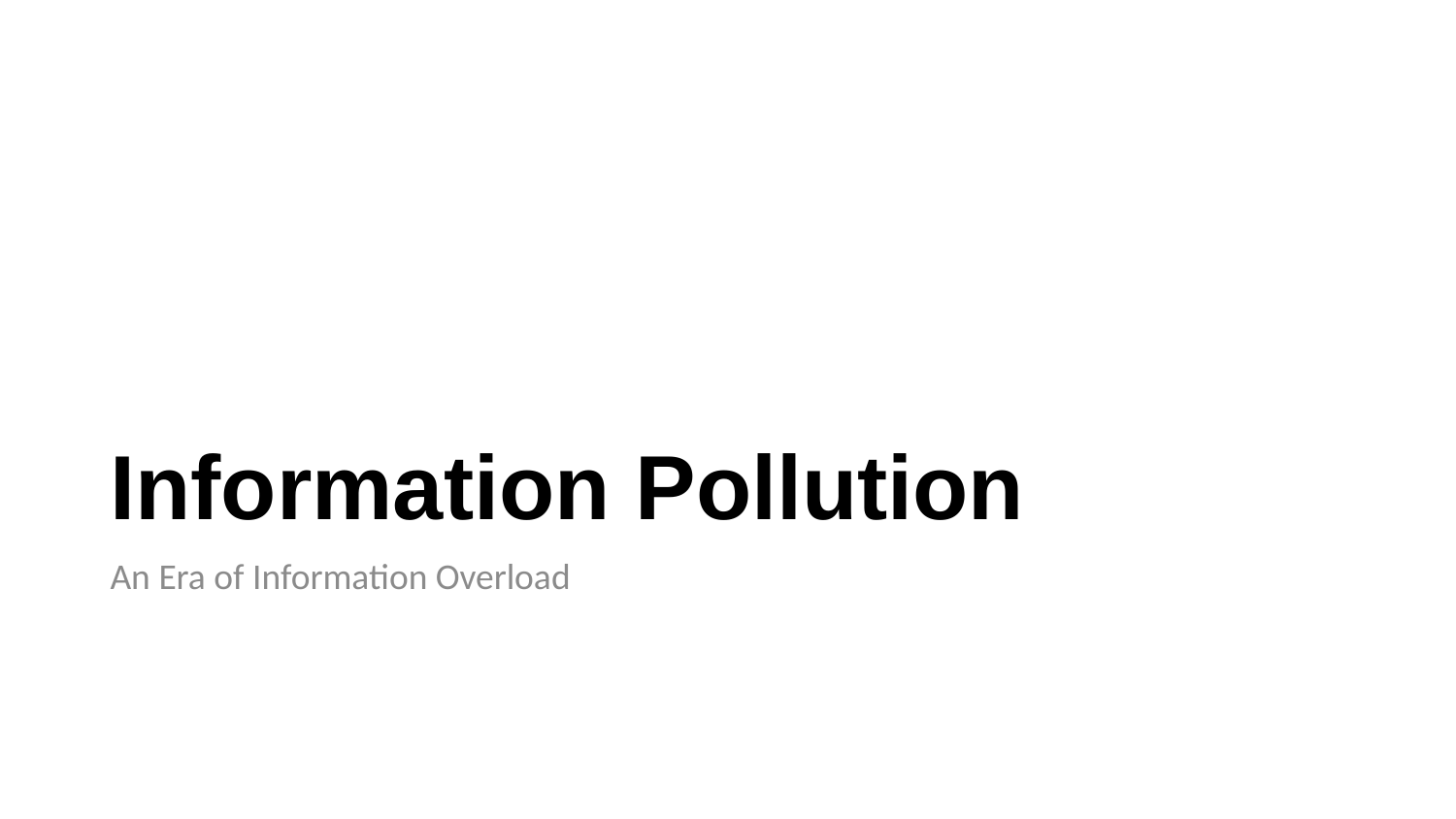

# Information Pollution
An Era of Information Overload